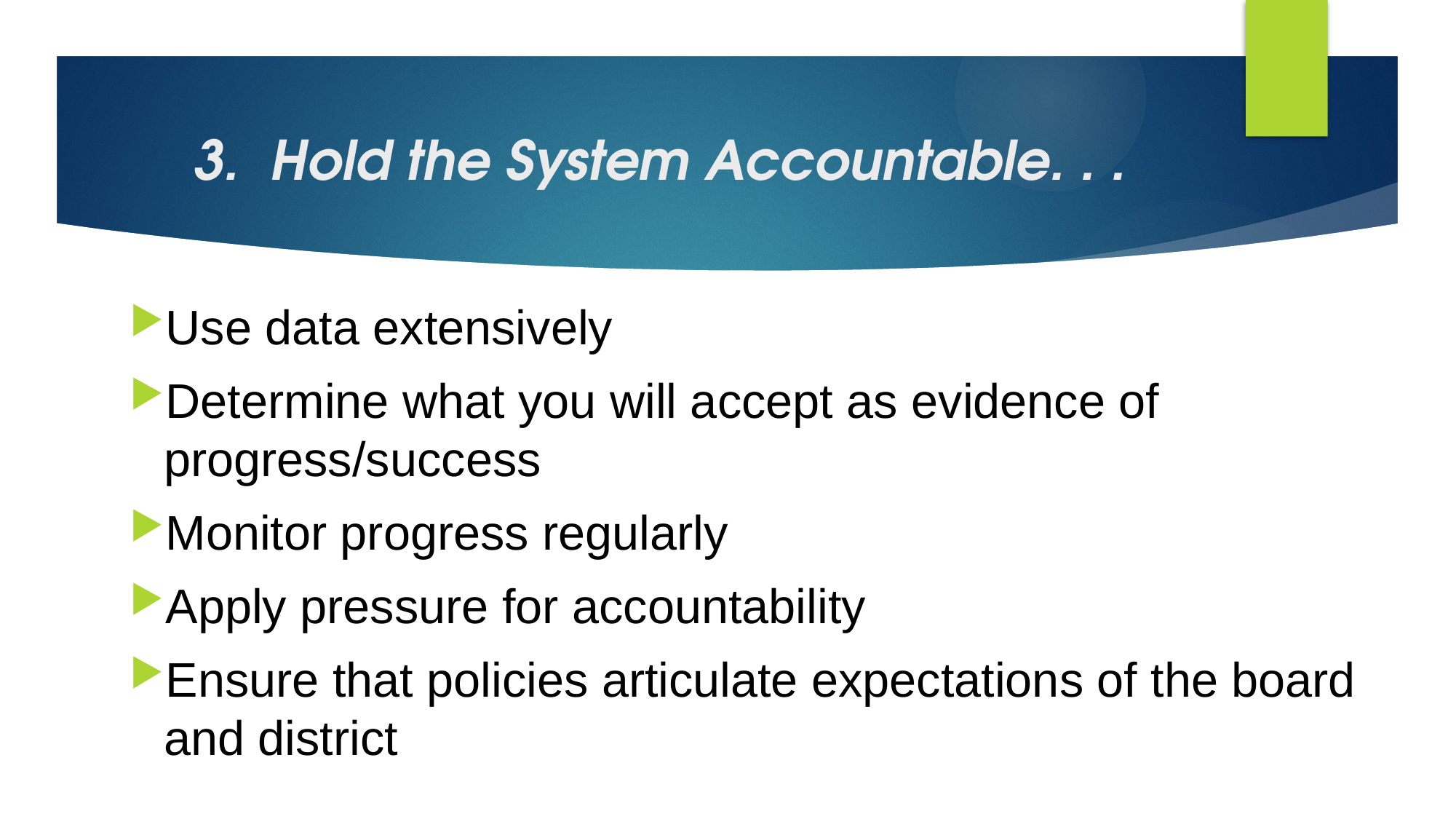

# 3.  Hold the System Accountable. . .
Use data extensively
Determine what you will accept as evidence of progress/success
Monitor progress regularly
Apply pressure for accountability
Ensure that policies articulate expectations of the board and district